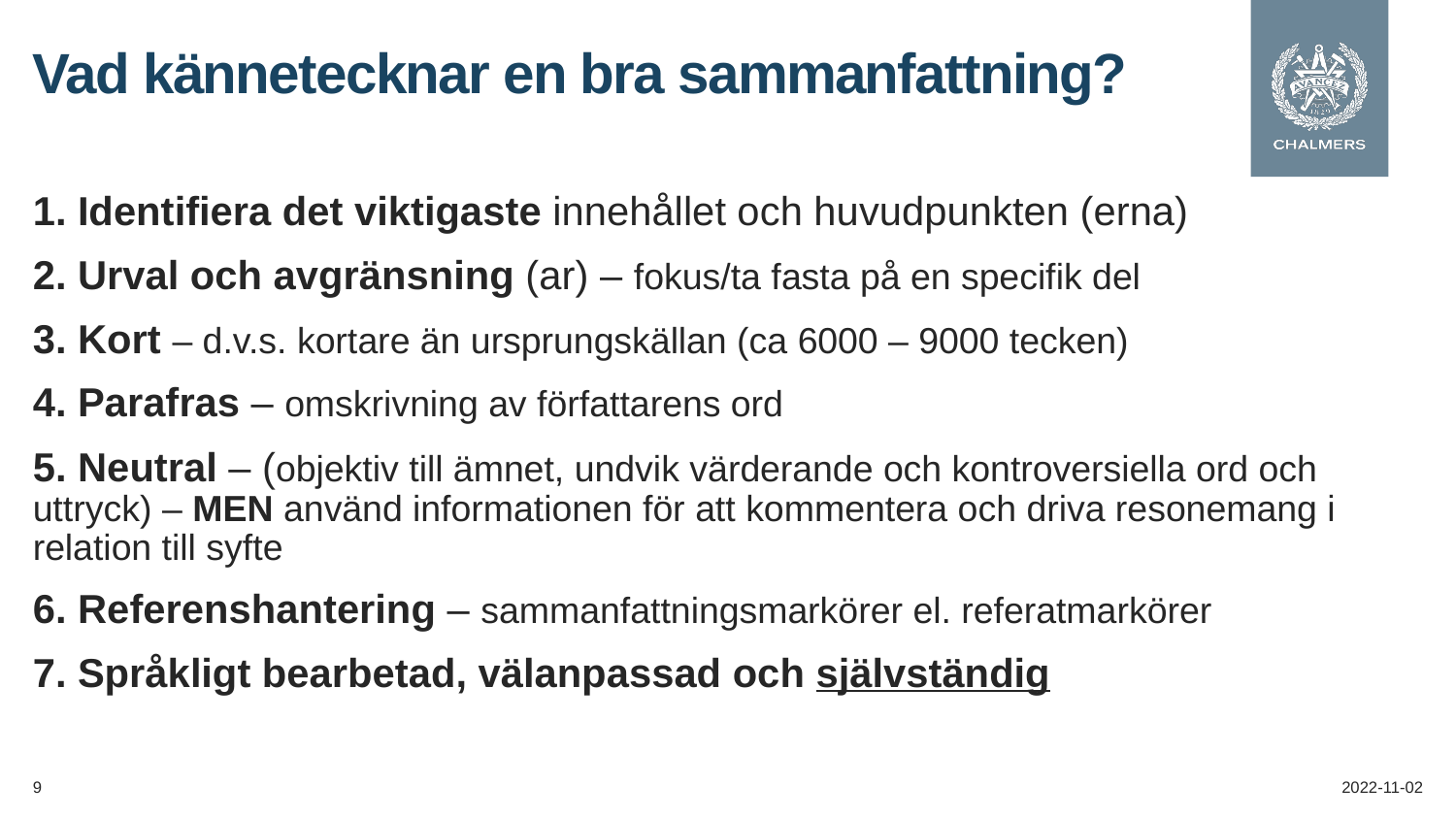

# Vad kännetecknar en bra sammanfattning?
1. Identifiera det viktigaste innehållet och huvudpunkten (erna)
2. Urval och avgränsning (ar) – fokus/ta fasta på en specifik del
3. Kort – d.v.s. kortare än ursprungskällan (ca 6000 – 9000 tecken)
4. Parafras – omskrivning av författarens ord
5. Neutral – (objektiv till ämnet, undvik värderande och kontroversiella ord och uttryck) – MEN använd informationen för att kommentera och driva resonemang i relation till syfte
6. Referenshantering – sammanfattningsmarkörer el. referatmarkörer
7. Språkligt bearbetad, välanpassad och självständig
9